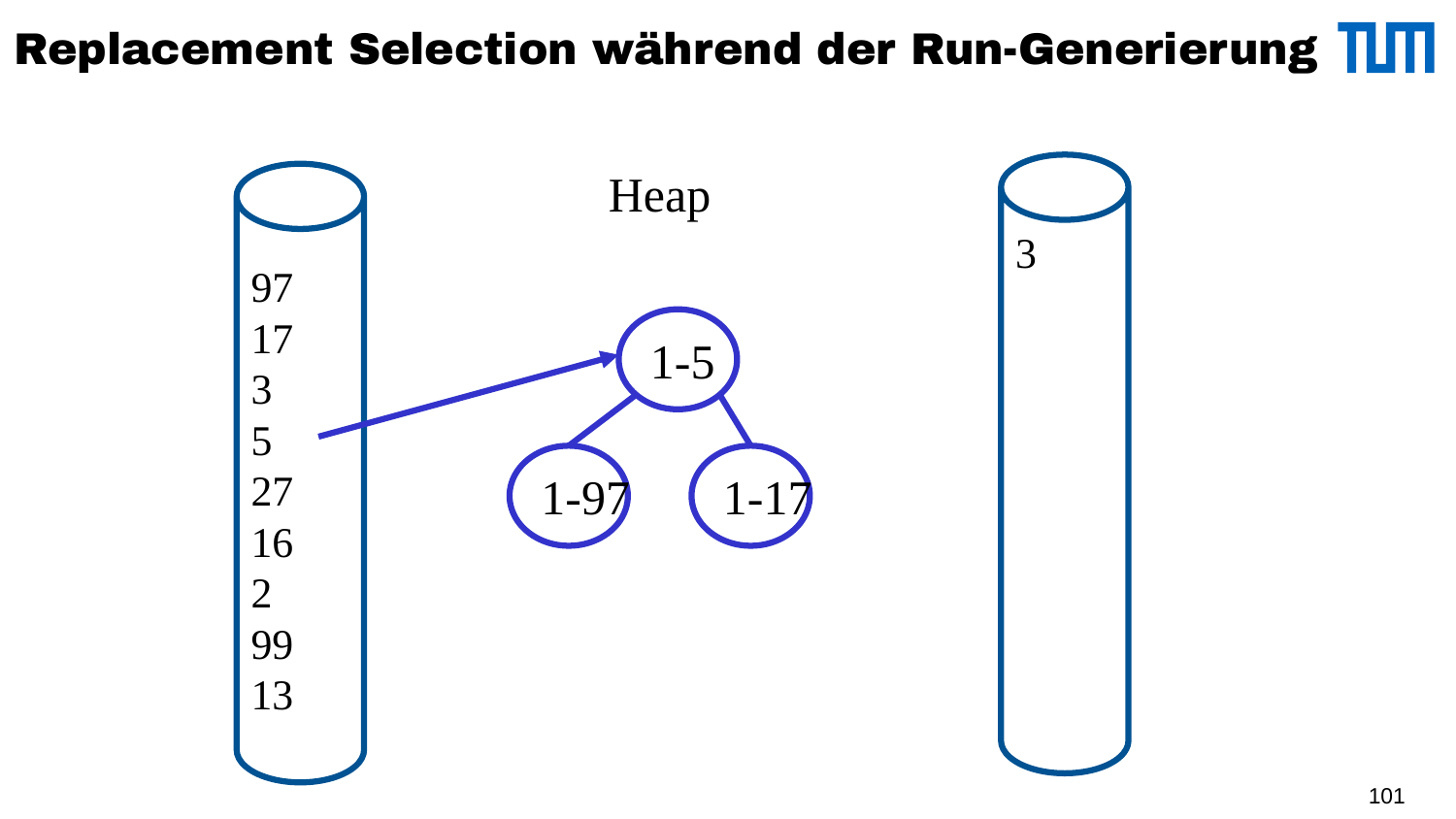

# Replacement Selection während der Run-Generierung
3

Heap
97
17
3
5
27
16
2
99
13
1-5

1-97
1-17
101